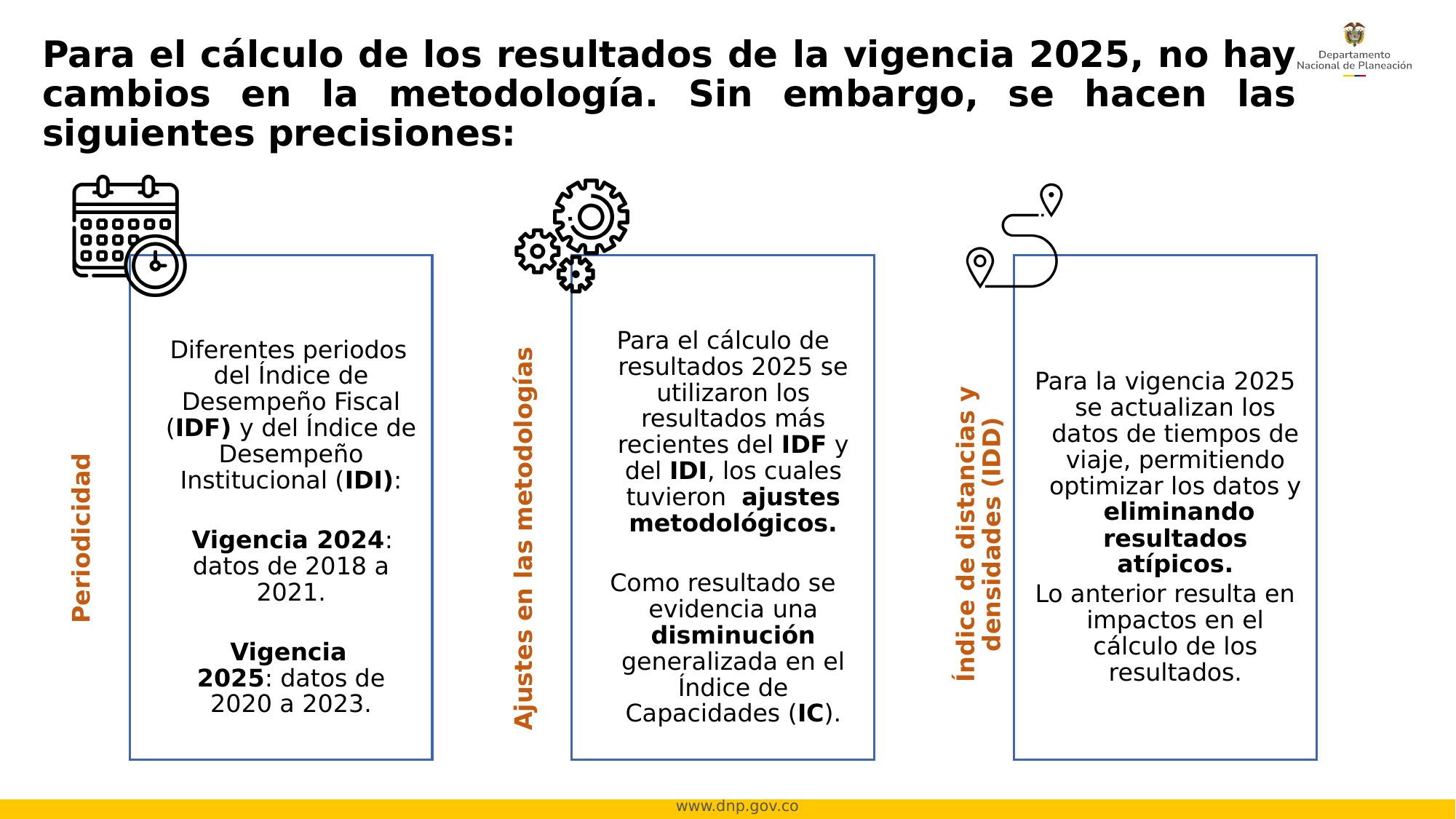

Para el cálculo de los resultados de la vigencia 2025, no hay cambios en la metodología. Sin embargo, se hacen las siguientes precisiones:
Periodicidad
  Diferentes periodos del Índice de Desempeño Fiscal (IDF) y del Índice de Desempeño Institucional (IDI):

   Vigencia 2024: datos de 2018 a 2021.

  Vigencia 2025: datos de 2020 a 2023.
Ajustes en las metodologías
Para el cálculo de resultados 2025 se utilizaron los resultados más recientes del IDF y del IDI, los cuales tuvieron  ajustes metodológicos.

Como resultado se evidencia una disminución generalizada en el Índice de Capacidades (IC).
Índice de distancias y densidades (IDD)
Para la vigencia 2025 se actualizan los datos de tiempos de viaje, permitiendo optimizar los datos y  eliminando resultados atípicos.
Lo anterior resulta en impactos en el cálculo de los resultados.